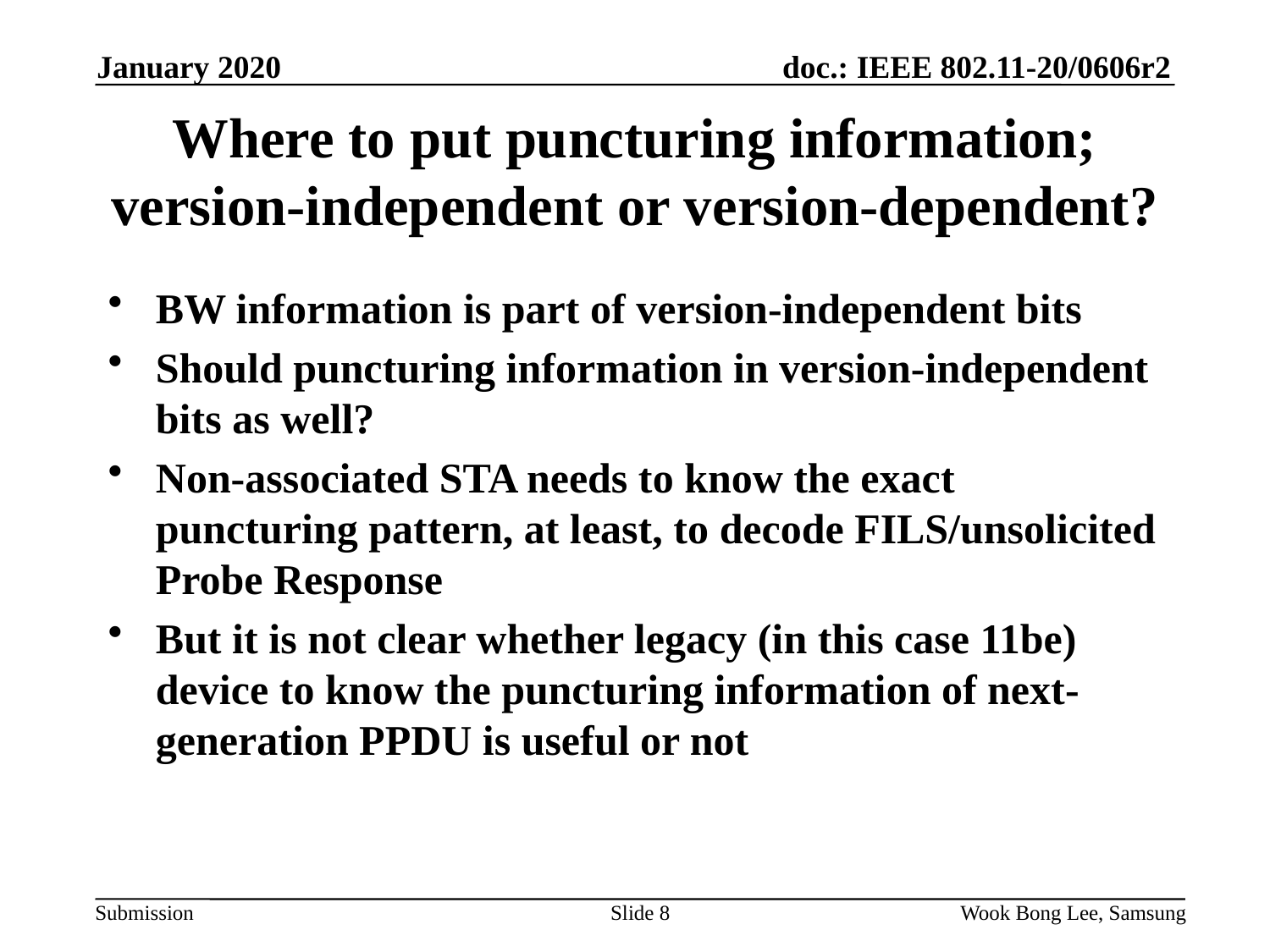

January 2020
# Where to put puncturing information; version-independent or version-dependent?
BW information is part of version-independent bits
Should puncturing information in version-independent bits as well?
Non-associated STA needs to know the exact puncturing pattern, at least, to decode FILS/unsolicited Probe Response
But it is not clear whether legacy (in this case 11be) device to know the puncturing information of next-generation PPDU is useful or not
Slide 8
Wook Bong Lee, Samsung